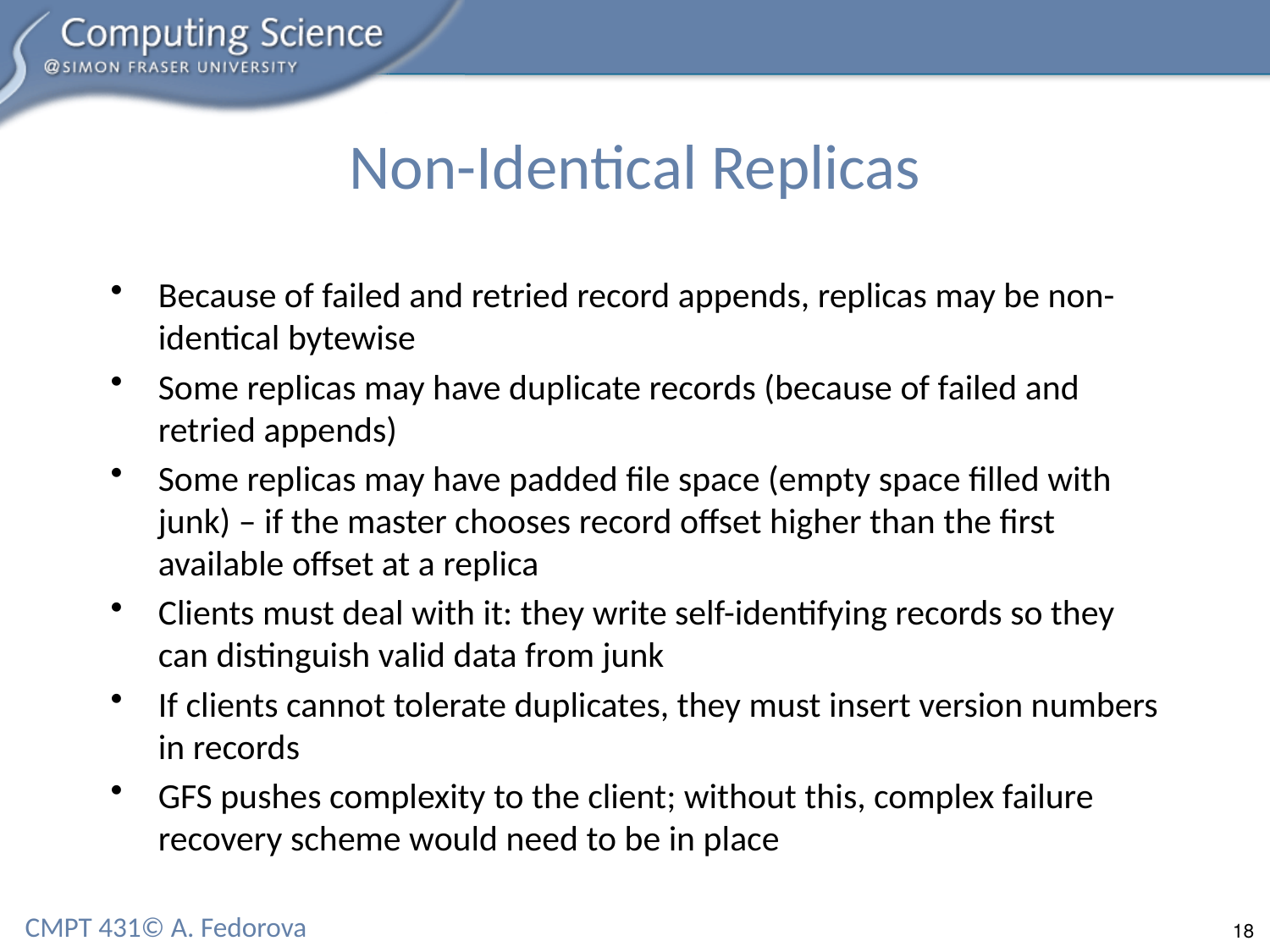

# Non-Identical Replicas
Because of failed and retried record appends, replicas may be non-identical bytewise
Some replicas may have duplicate records (because of failed and retried appends)
Some replicas may have padded file space (empty space filled with junk) – if the master chooses record offset higher than the first available offset at a replica
Clients must deal with it: they write self-identifying records so they can distinguish valid data from junk
If clients cannot tolerate duplicates, they must insert version numbers in records
GFS pushes complexity to the client; without this, complex failure recovery scheme would need to be in place